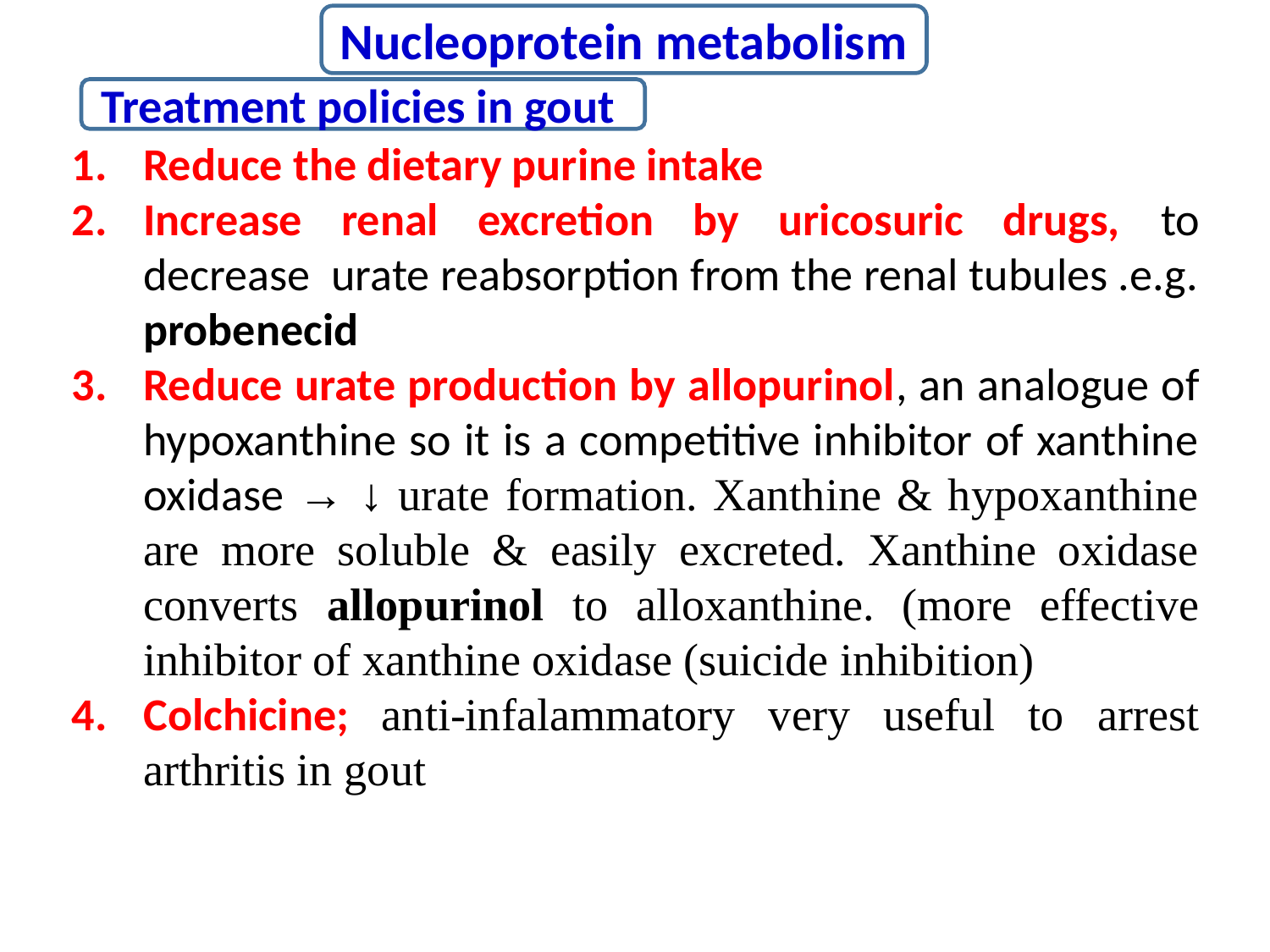

Nucleoprotein metabolism
Treatment policies in gout
Reduce the dietary purine intake
Increase renal excretion by uricosuric drugs, to decrease  urate reabsorption from the renal tubules .e.g. probenecid
Reduce urate production by allopurinol, an analogue of hypoxanthine so it is a competitive inhibitor of xanthine oxidase → ↓ urate formation. Xanthine & hypoxanthine are more soluble & easily excreted. Xanthine oxidase converts allopurinol to alloxanthine. (more effective inhibitor of xanthine oxidase (suicide inhibition)
Colchicine; anti-infalammatory very useful to arrest arthritis in gout